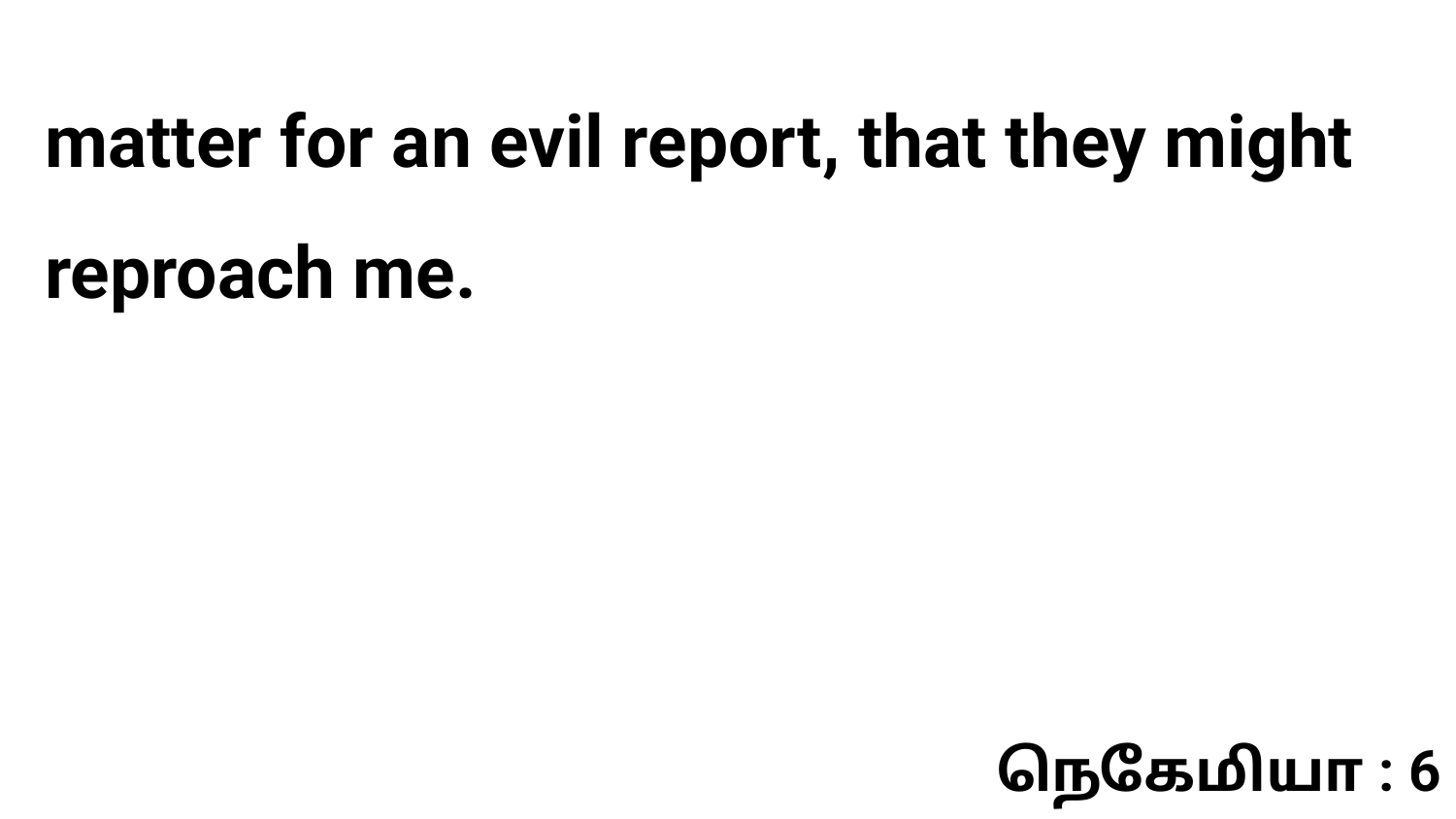

matter for an evil report, that they might reproach me.
நெகேமியா : 6